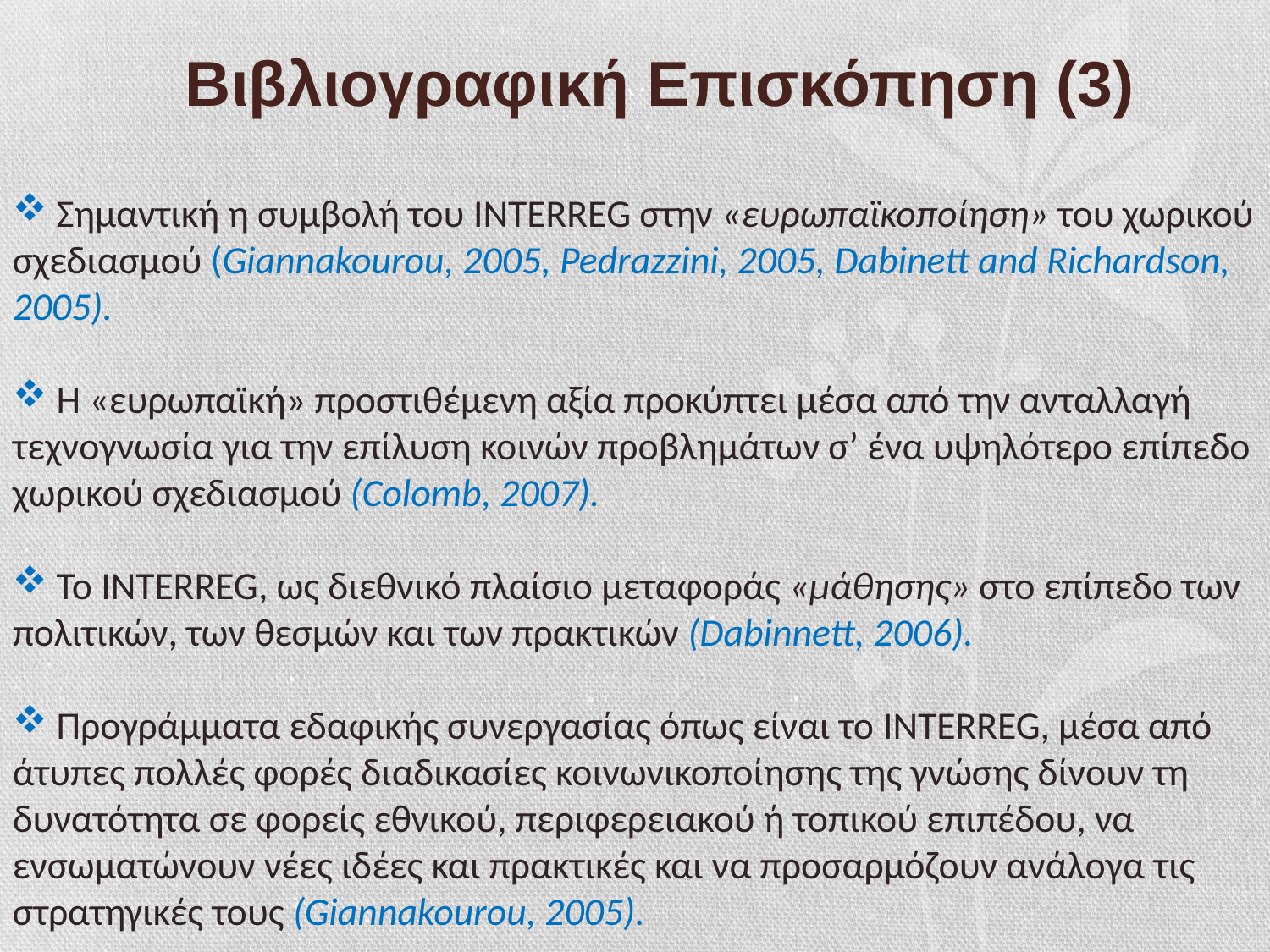

Βιβλιογραφική Επισκόπηση (3)
 Σημαντική η συμβολή του INTERRΕG στην «ευρωπαϊκοποίηση» του χωρικού σχεδιασμού (Giannakourou, 2005, Pedrazzini, 2005, Dabinett and Richardson, 2005).

 Η «ευρωπαϊκή» προστιθέμενη αξία προκύπτει μέσα από την ανταλλαγή τεχνογνωσία για την επίλυση κοινών προβλημάτων σ’ ένα υψηλότερο επίπεδο χωρικού σχεδιασμού (Colomb, 2007).

 Το INTERREG, ως διεθνικό πλαίσιο μεταφοράς «μάθησης» στο επίπεδο των πολιτικών, των θεσμών και των πρακτικών (Dabinnett, 2006).

 Προγράμματα εδαφικής συνεργασίας όπως είναι το INTERREG, μέσα από άτυπες πολλές φορές διαδικασίες κοινωνικοποίησης της γνώσης δίνουν τη δυνατότητα σε φορείς εθνικού, περιφερειακού ή τοπικού επιπέδου, να ενσωματώνουν νέες ιδέες και πρακτικές και να προσαρμόζουν ανάλογα τις στρατηγικές τους (Giannakourou, 2005).